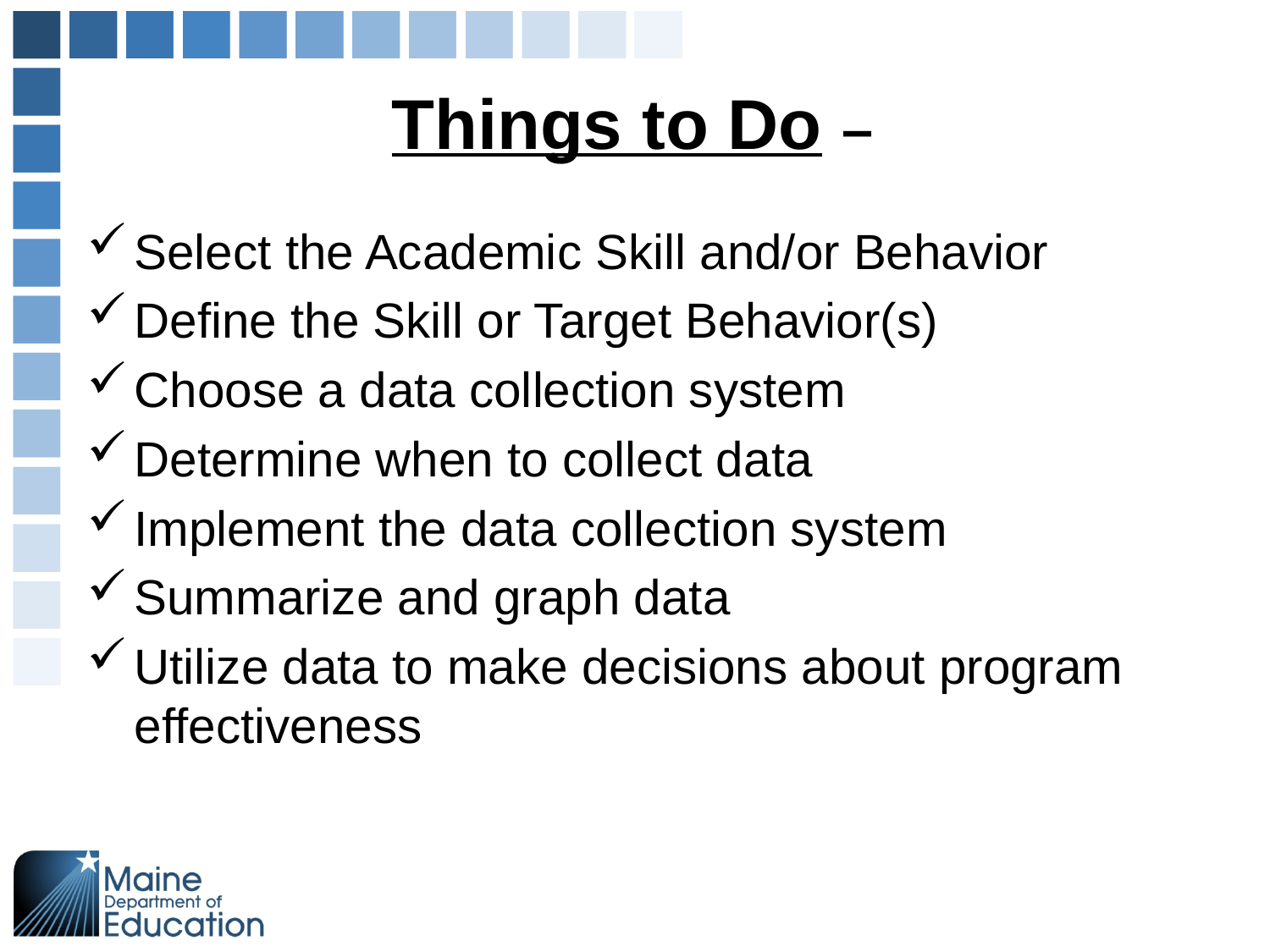

# Things to Do –
Select the Academic Skill and/or Behavior
Define the Skill or Target Behavior(s)
Choose a data collection system
Determine when to collect data
Implement the data collection system
Summarize and graph data
Utilize data to make decisions about program effectiveness